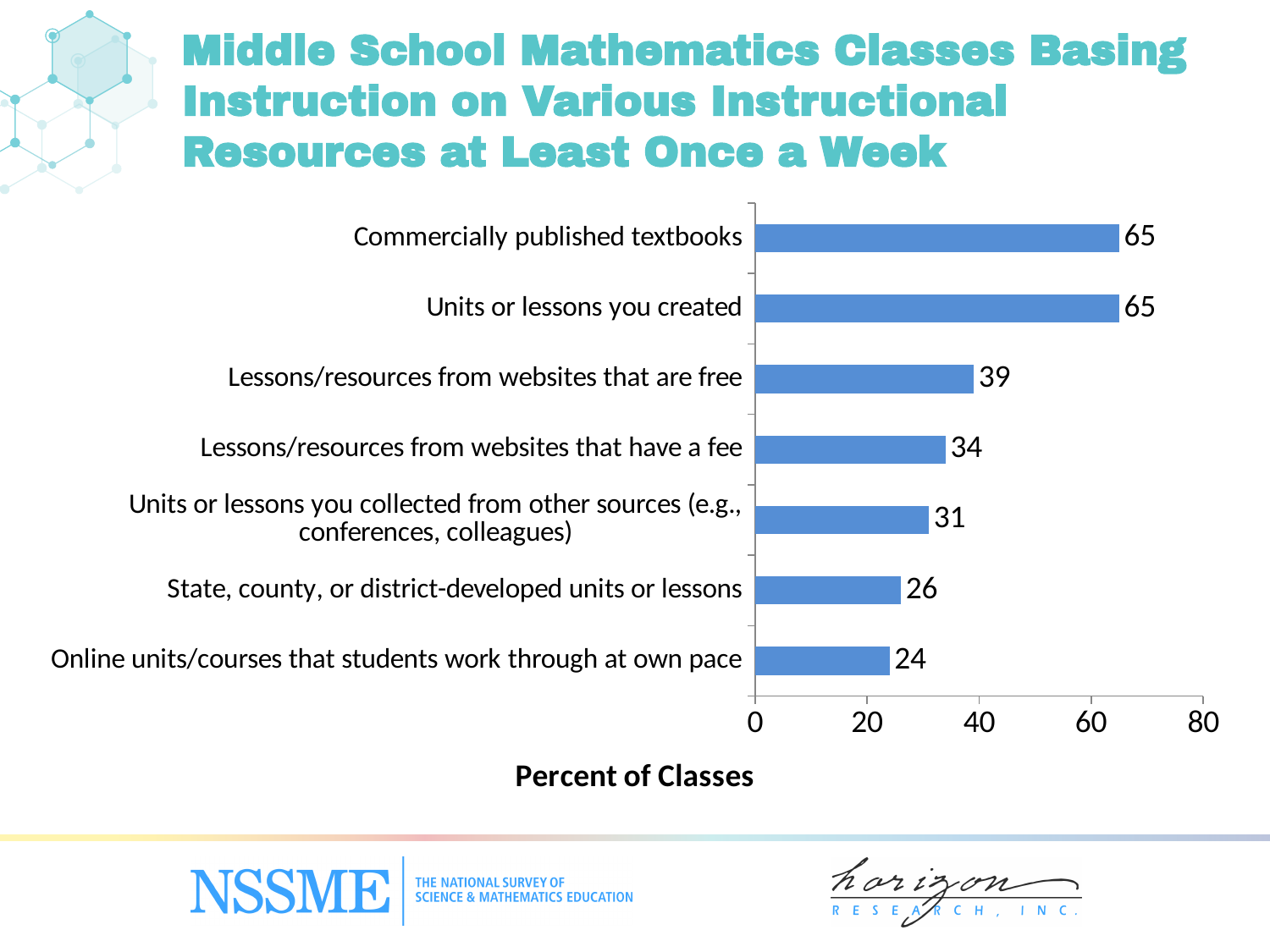

# Middle School Mathematics Classes Basing Instruction on Various Instructional Resources at Least Once a Week

### Chart

| Category | Percent of Classes |
|---|---|
| Online units/courses that students work through at own pace | 24.0 |
| State, county, or district-developed units or lessons | 26.0 |
| Units or lessons you collected from other sources (e.g., conferences, colleagues) | 31.0 |
| Lessons/resources from websites that have a fee | 34.0 |
| Lessons/resources from websites that are free | 39.0 |
| Units or lessons you created | 65.0 |
| Commercially published textbooks | 65.0 |